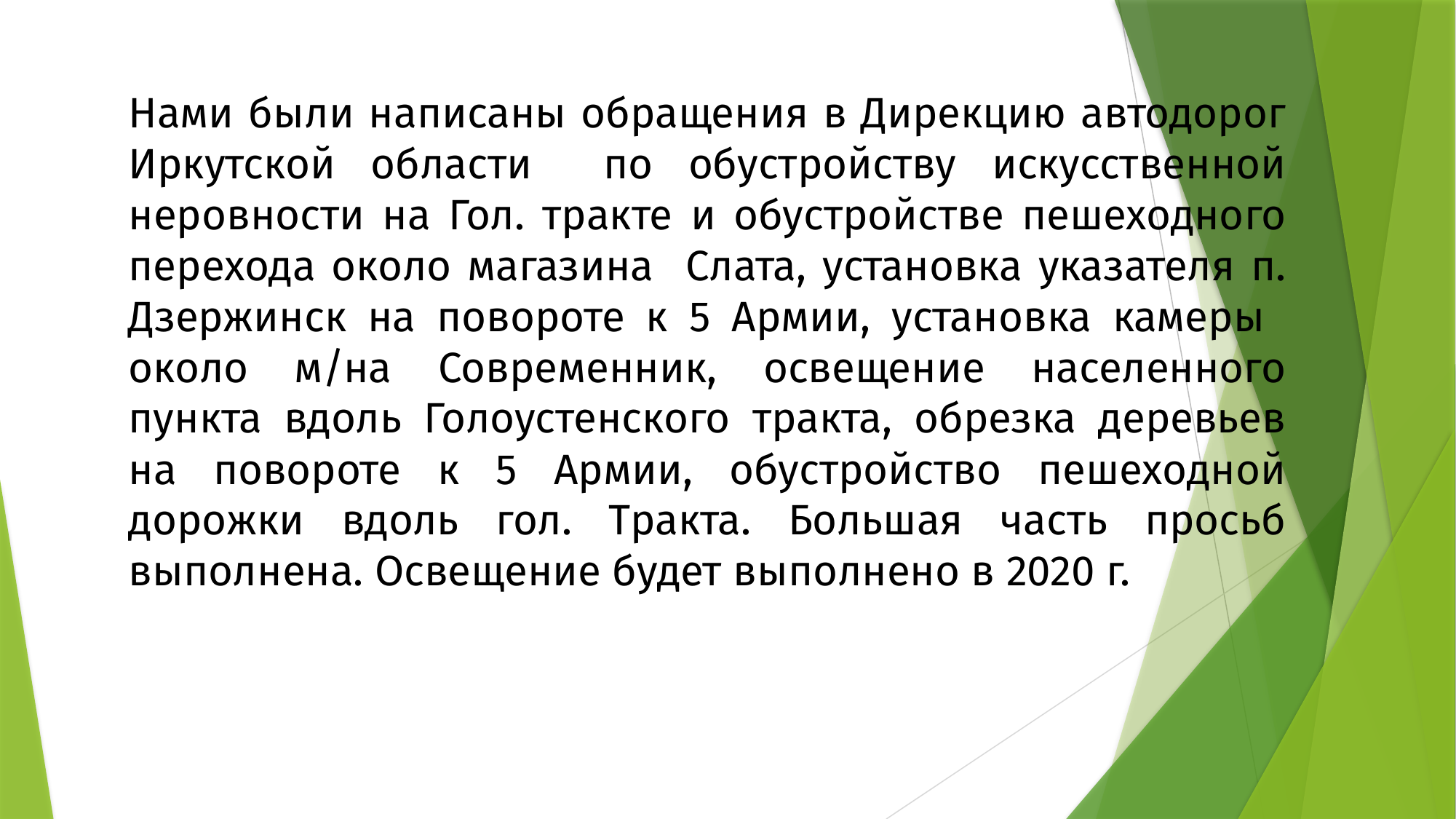

Нами были написаны обращения в Дирекцию автодорог Иркутской области  по обустройству искусственной неровности на Гол. тракте и обустройстве пешеходного перехода около магазина  Слата, установка указателя п. Дзержинск на повороте к 5 Армии, установка камеры  около м/на Современник, освещение населенного пункта вдоль Голоустенского тракта, обрезка деревьев на повороте к 5 Армии, обустройство пешеходной дорожки вдоль гол. Тракта. Большая часть просьб выполнена. Освещение будет выполнено в 2020 г.